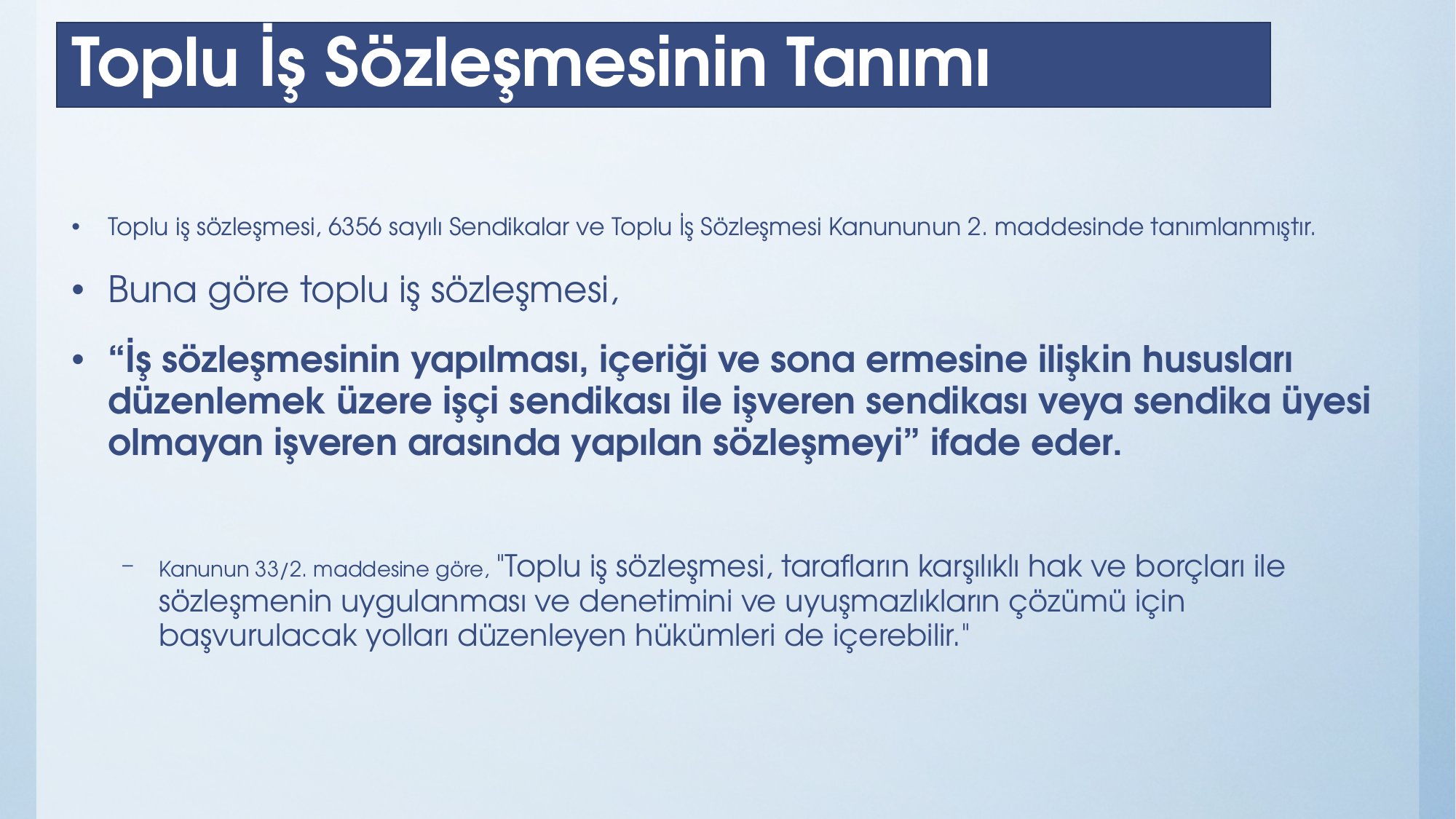

# Toplu İş Sözleşmesinin Tanımı

Toplu iş sözleşmesi, 6356 sayılı Sendikalar ve Toplu İş Sözleşmesi Kanununun 2. maddesinde tanımlanmıştır.
Buna göre toplu iş sözleşmesi,
“İş sözleşmesinin yapılması, içeriği ve sona ermesine ilişkin hususları düzenlemek üzere işçi sendikası ile işveren sendikası veya sendika üyesi olmayan işveren arasında yapılan sözleşmeyi” ifade eder.

Kanunun 33/2. maddesine göre, "Toplu iş sözleşmesi, tarafların karşılıklı hak ve borçları ile sözleşmenin uygulanması ve denetimini ve uyuşmazlıkların çözümü için başvurulacak yolları düzenleyen hükümleri de içerebilir."